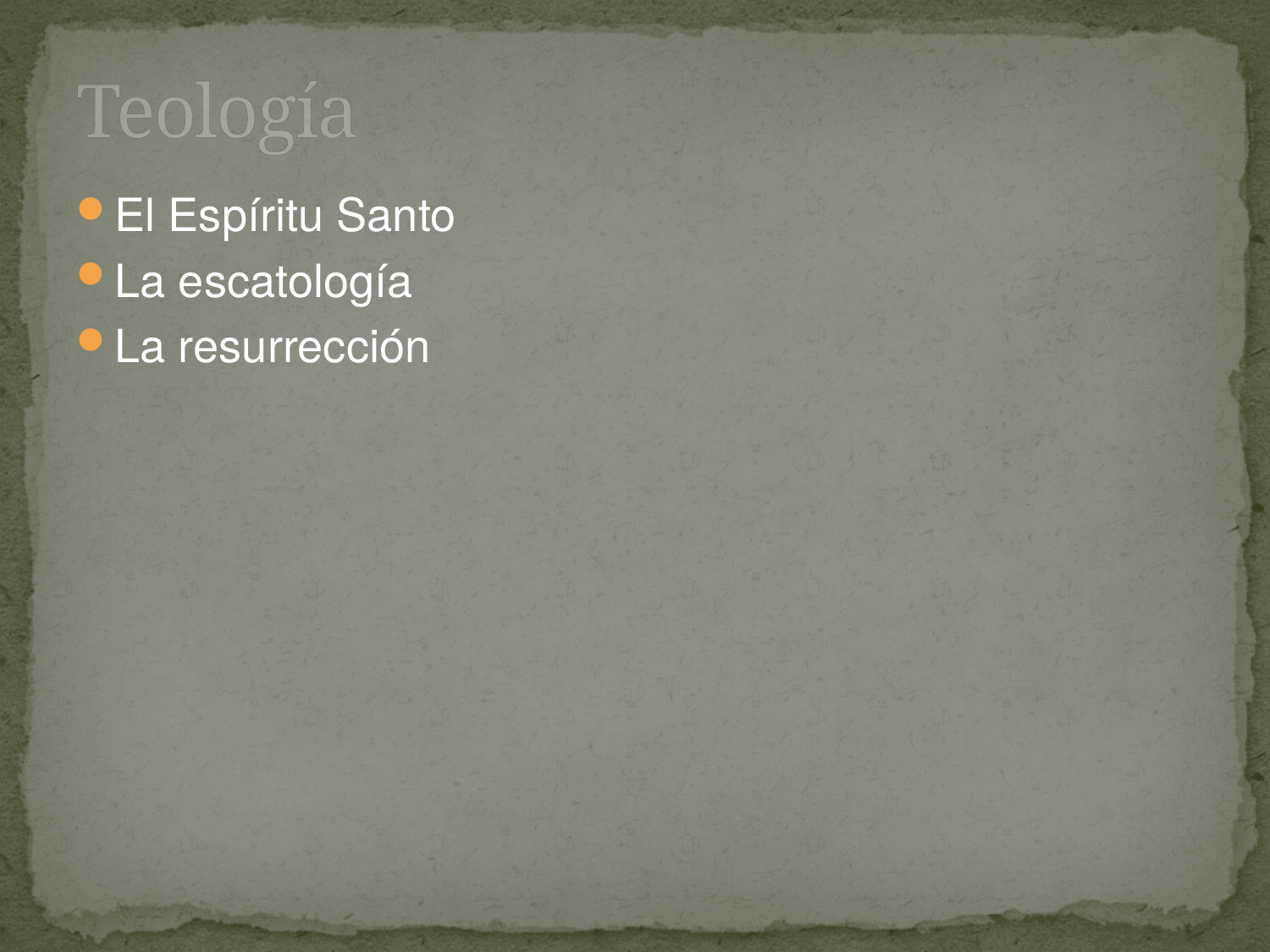

# Teología
El Espíritu Santo
La escatología
La resurrección